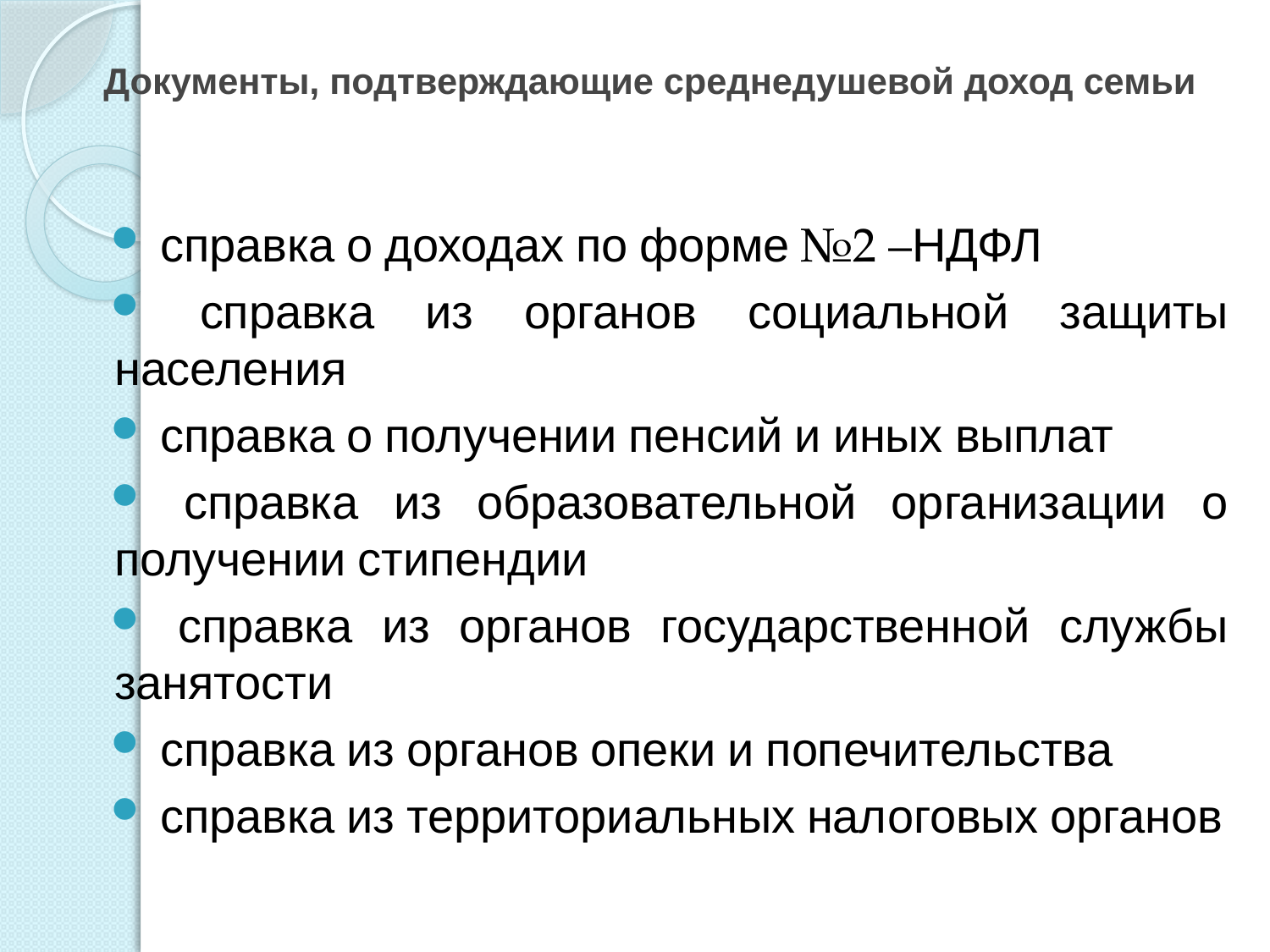

# Документы, подтверждающие среднедушевой доход семьи
 справка о доходах по форме №2 –НДФЛ
 справка из органов социальной защиты населения
 справка о получении пенсий и иных выплат
 справка из образовательной организации о получении стипендии
 справка из органов государственной службы занятости
 справка из органов опеки и попечительства
 справка из территориальных налоговых органов